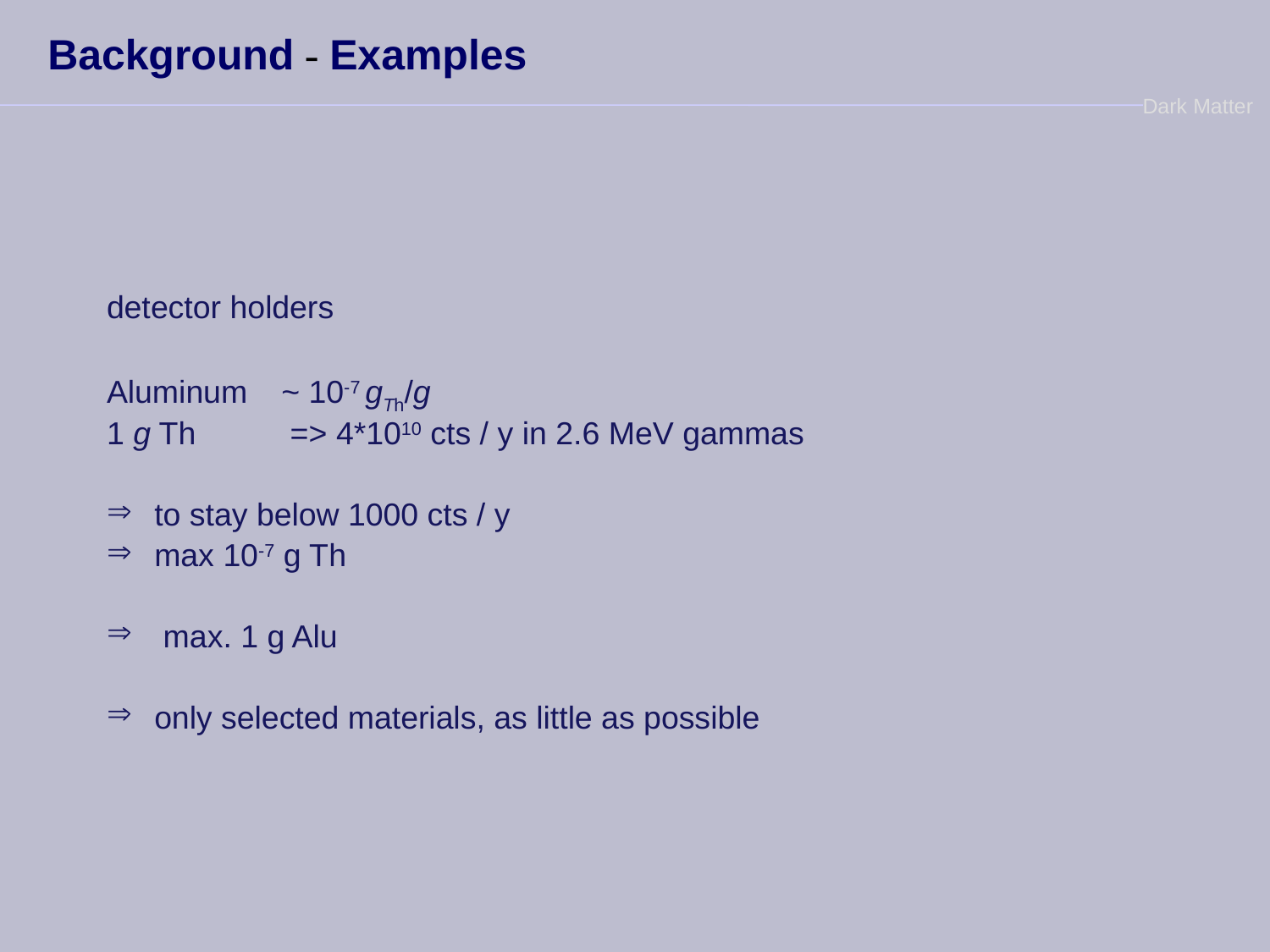

# Background - Examples
detector holders

Aluminum 	~ 10-7 gTh/g
1 g Th	 => 4*1010 cts / y in 2.6 MeV gammas

to stay below 1000 cts / y
max 10-7 g Th

 max. 1 g Alu

only selected materials, as little as possible